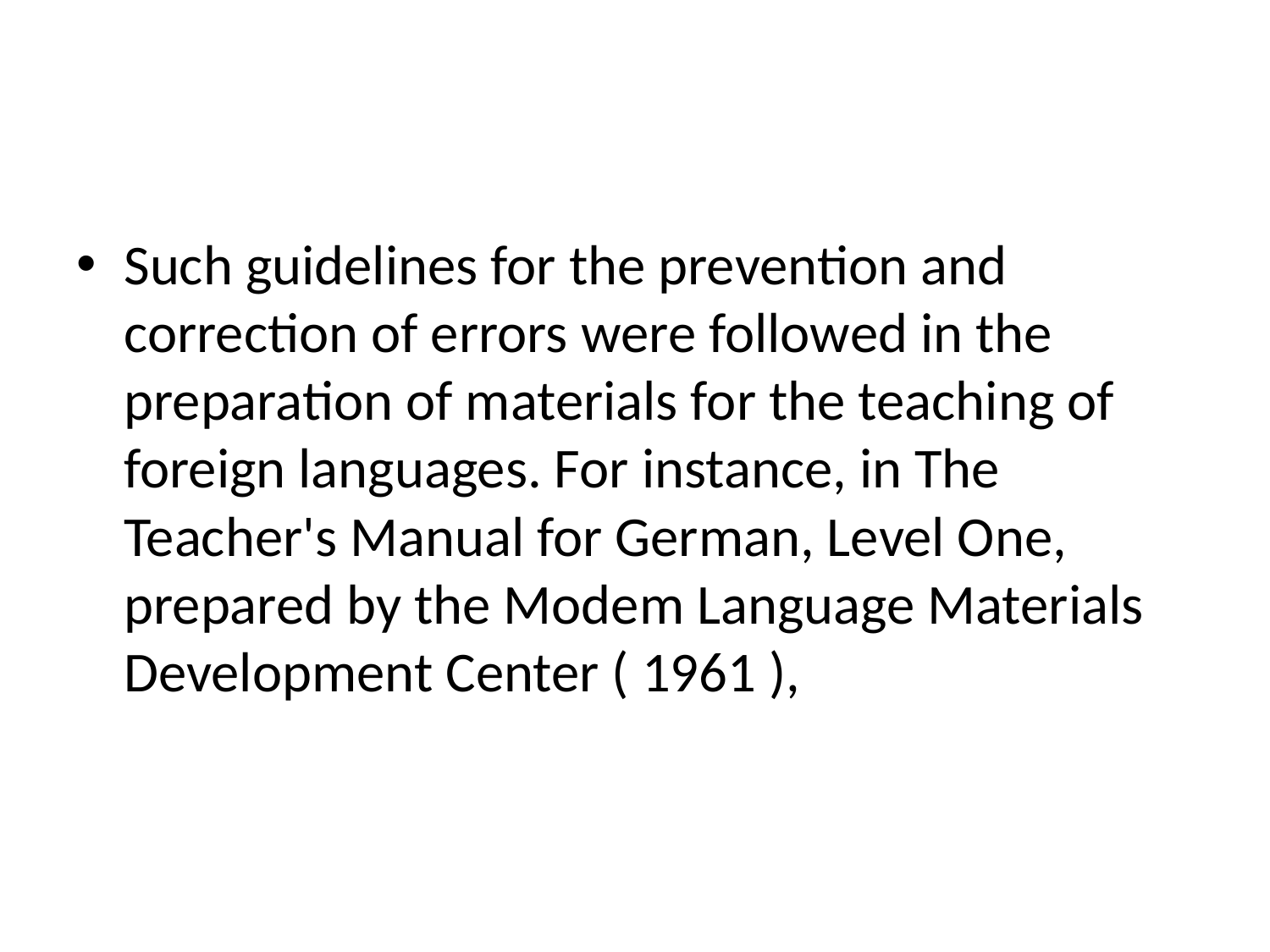

#
Such guidelines for the prevention and correction of errors were followed in the preparation of materials for the teaching of foreign languages. For instance, in The Teacher's Manual for German, Level One, prepared by the Modem Language Materials Development Center ( 1961 ),